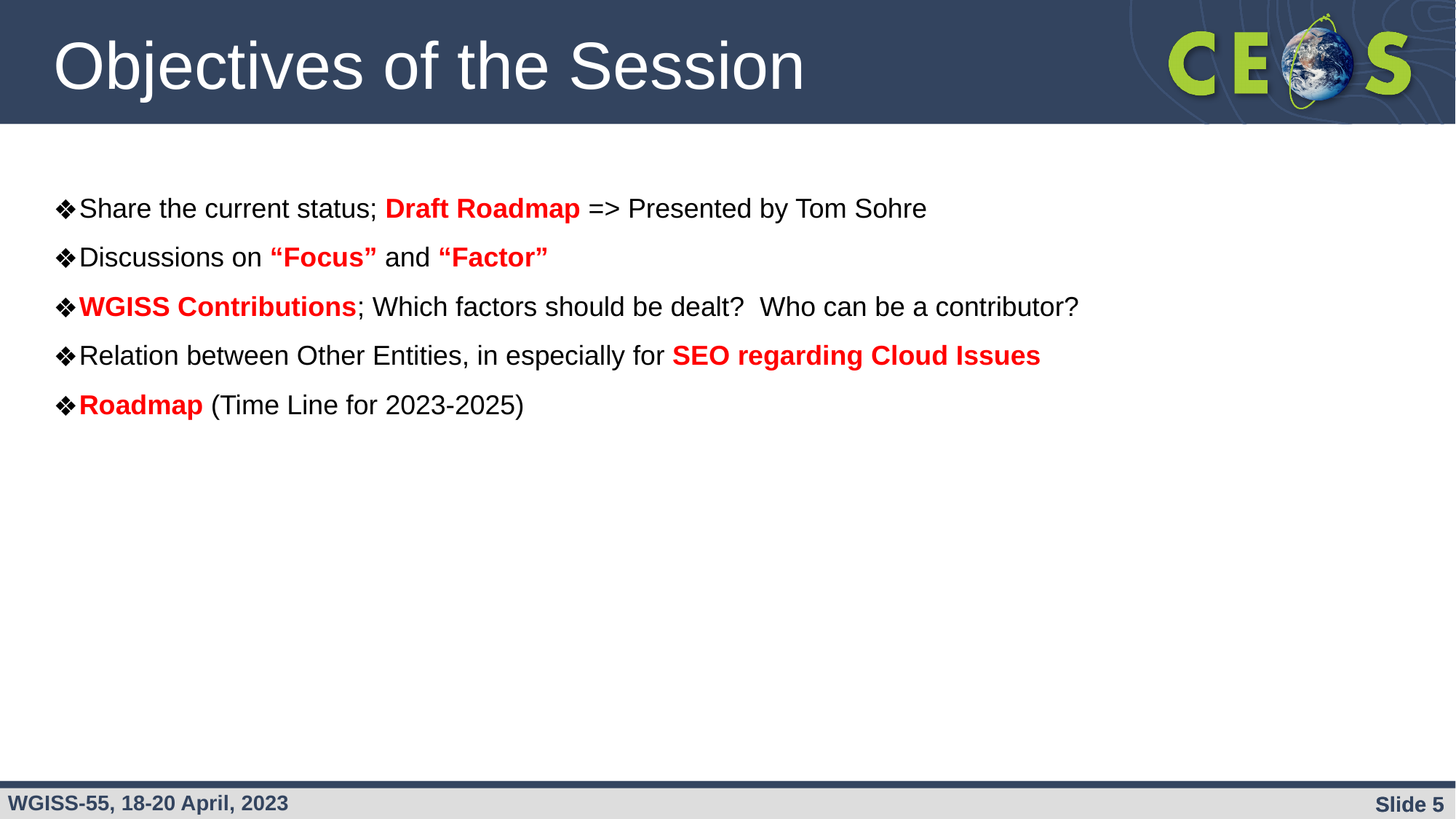

Objectives of the Session
Share the current status; Draft Roadmap => Presented by Tom Sohre
Discussions on “Focus” and “Factor”
WGISS Contributions; Which factors should be dealt?  Who can be a contributor?
Relation between Other Entities, in especially for SEO regarding Cloud Issues
Roadmap (Time Line for 2023-2025)
Slide 5